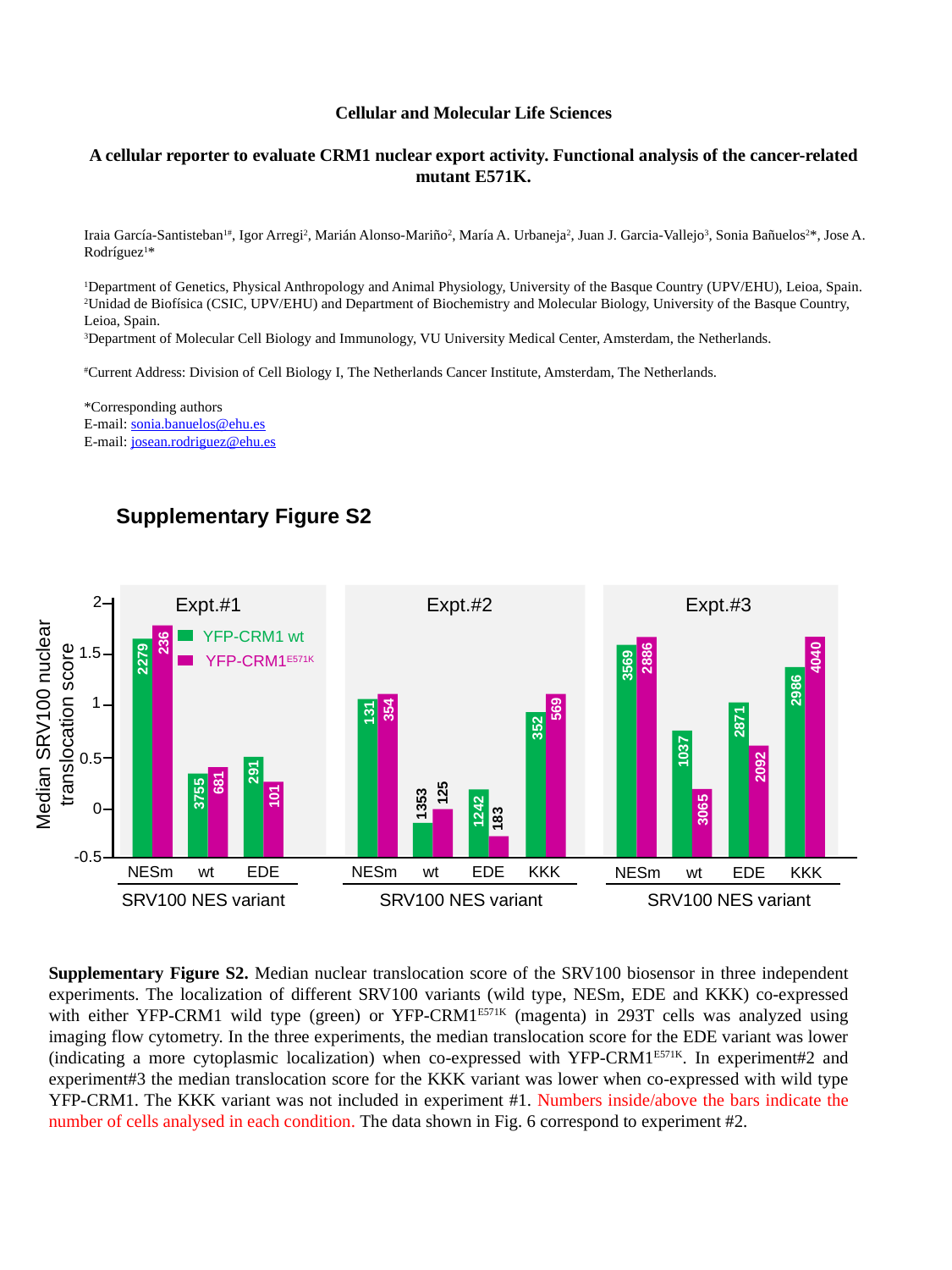

Cellular and Molecular Life Sciences
A cellular reporter to evaluate CRM1 nuclear export activity. Functional analysis of the cancer-related mutant E571K.
Iraia García-Santisteban1#, Igor Arregi2, Marián Alonso-Mariño2, María A. Urbaneja2, Juan J. Garcia-Vallejo3, Sonia Bañuelos2*, Jose A. Rodríguez1*
 
1Department of Genetics, Physical Anthropology and Animal Physiology, University of the Basque Country (UPV/EHU), Leioa, Spain.
2Unidad de Biofísica (CSIC, UPV/EHU) and Department of Biochemistry and Molecular Biology, University of the Basque Country, Leioa, Spain.
3Department of Molecular Cell Biology and Immunology, VU University Medical Center, Amsterdam, the Netherlands.
 
#Current Address: Division of Cell Biology I, The Netherlands Cancer Institute, Amsterdam, The Netherlands.
*Corresponding authors
E-mail: sonia.banuelos@ehu.es
E-mail: josean.rodriguez@ehu.es
Supplementary Figure S2
2

Expt.#1
Expt.#2
Expt.#3
YFP-CRM1 wt

236
1.5

4040
2886
2279

YFP-CRM1E571K
3569

2986
1

569
Median SRV100 nuclear translocation score
354
131

2871

352

1037
0.5

2092

291

681

125
3755
101

1353

0
3065
1242
183

-0.5
NESm
wt
EDE
NESm
wt
EDE
KKK
NESm
wt
EDE
KKK
SRV100 NES variant
SRV100 NES variant
SRV100 NES variant
Supplementary Figure S2. Median nuclear translocation score of the SRV100 biosensor in three independent experiments. The localization of different SRV100 variants (wild type, NESm, EDE and KKK) co-expressed with either YFP-CRM1 wild type (green) or YFP-CRM1E571K (magenta) in 293T cells was analyzed using imaging flow cytometry. In the three experiments, the median translocation score for the EDE variant was lower (indicating a more cytoplasmic localization) when co-expressed with YFP-CRM1E571K. In experiment#2 and experiment#3 the median translocation score for the KKK variant was lower when co-expressed with wild type YFP-CRM1. The KKK variant was not included in experiment #1. Numbers inside/above the bars indicate the number of cells analysed in each condition. The data shown in Fig. 6 correspond to experiment #2.